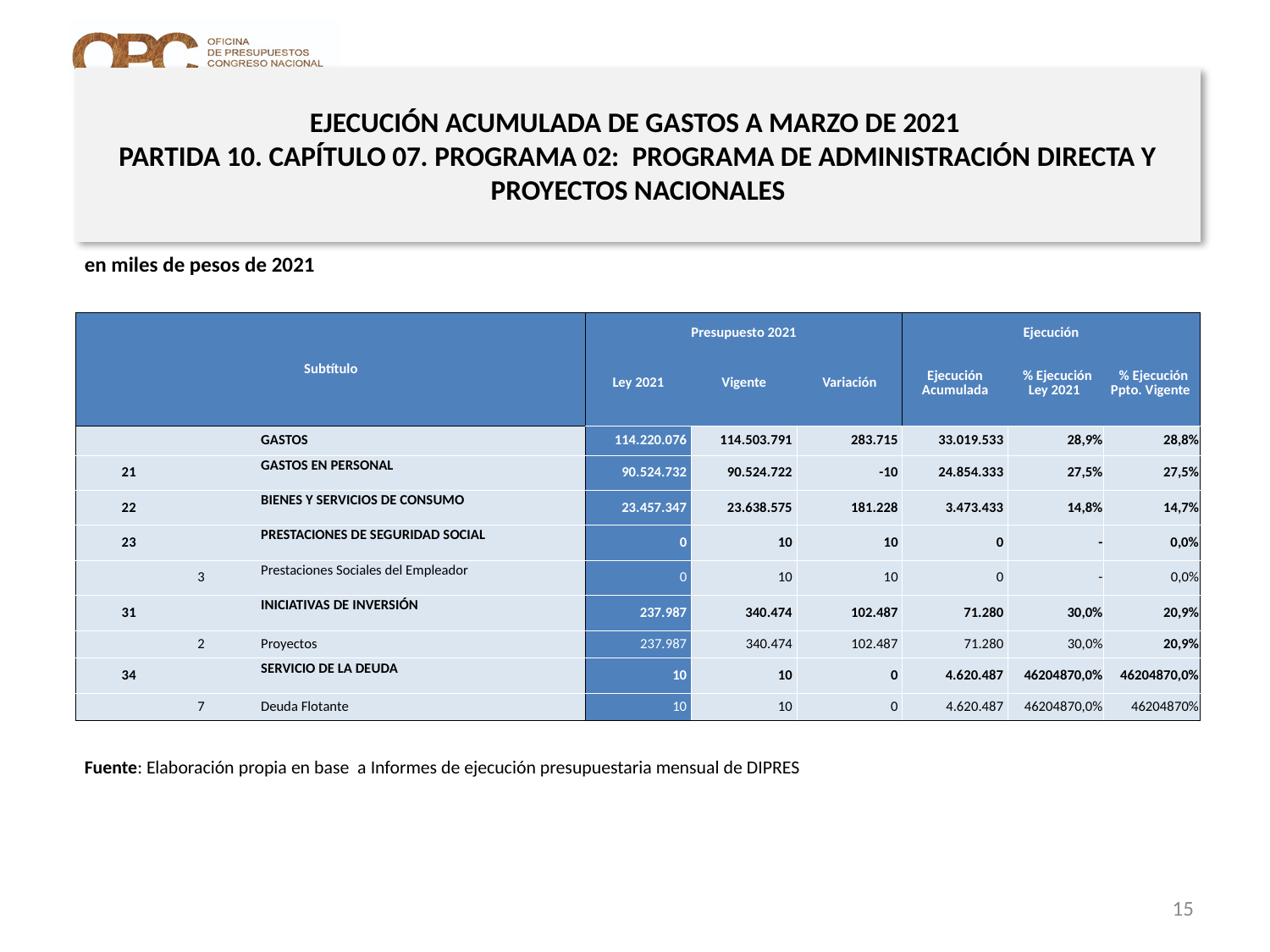

# EJECUCIÓN ACUMULADA DE GASTOS A MARZO DE 2021 PARTIDA 10. CAPÍTULO 07. PROGRAMA 02:  PROGRAMA DE ADMINISTRACIÓN DIRECTA Y PROYECTOS NACIONALES
en miles de pesos de 2021
| Subtítulo |  |  |  | Presupuesto 2021 |  |  | Ejecución |  |  |
| --- | --- | --- | --- | --- | --- | --- | --- | --- | --- |
|  |  |  |  | Ley 2021 | Vigente | Variación | Ejecución Acumulada | % Ejecución Ley 2021 | % Ejecución Ppto. Vigente |
|  |  |  | GASTOS | 114.220.076 | 114.503.791 | 283.715 | 33.019.533 | 28,9% | 28,8% |
| 21 |  |  | GASTOS EN PERSONAL | 90.524.732 | 90.524.722 | -10 | 24.854.333 | 27,5% | 27,5% |
| 22 |  |  | BIENES Y SERVICIOS DE CONSUMO | 23.457.347 | 23.638.575 | 181.228 | 3.473.433 | 14,8% | 14,7% |
| 23 |  |  | PRESTACIONES DE SEGURIDAD SOCIAL | 0 | 10 | 10 | 0 | - | 0,0% |
|  | 3 |  | Prestaciones Sociales del Empleador | 0 | 10 | 10 | 0 | - | 0,0% |
| 31 |  |  | INICIATIVAS DE INVERSIÓN | 237.987 | 340.474 | 102.487 | 71.280 | 30,0% | 20,9% |
|  | 2 |  | Proyectos | 237.987 | 340.474 | 102.487 | 71.280 | 30,0% | 20,9% |
| 34 |  |  | SERVICIO DE LA DEUDA | 10 | 10 | 0 | 4.620.487 | 46204870,0% | 46204870,0% |
|  | 7 |  | Deuda Flotante | 10 | 10 | 0 | 4.620.487 | 46204870,0% | 46204870% |
Fuente: Elaboración propia en base  a Informes de ejecución presupuestaria mensual de DIPRES
15